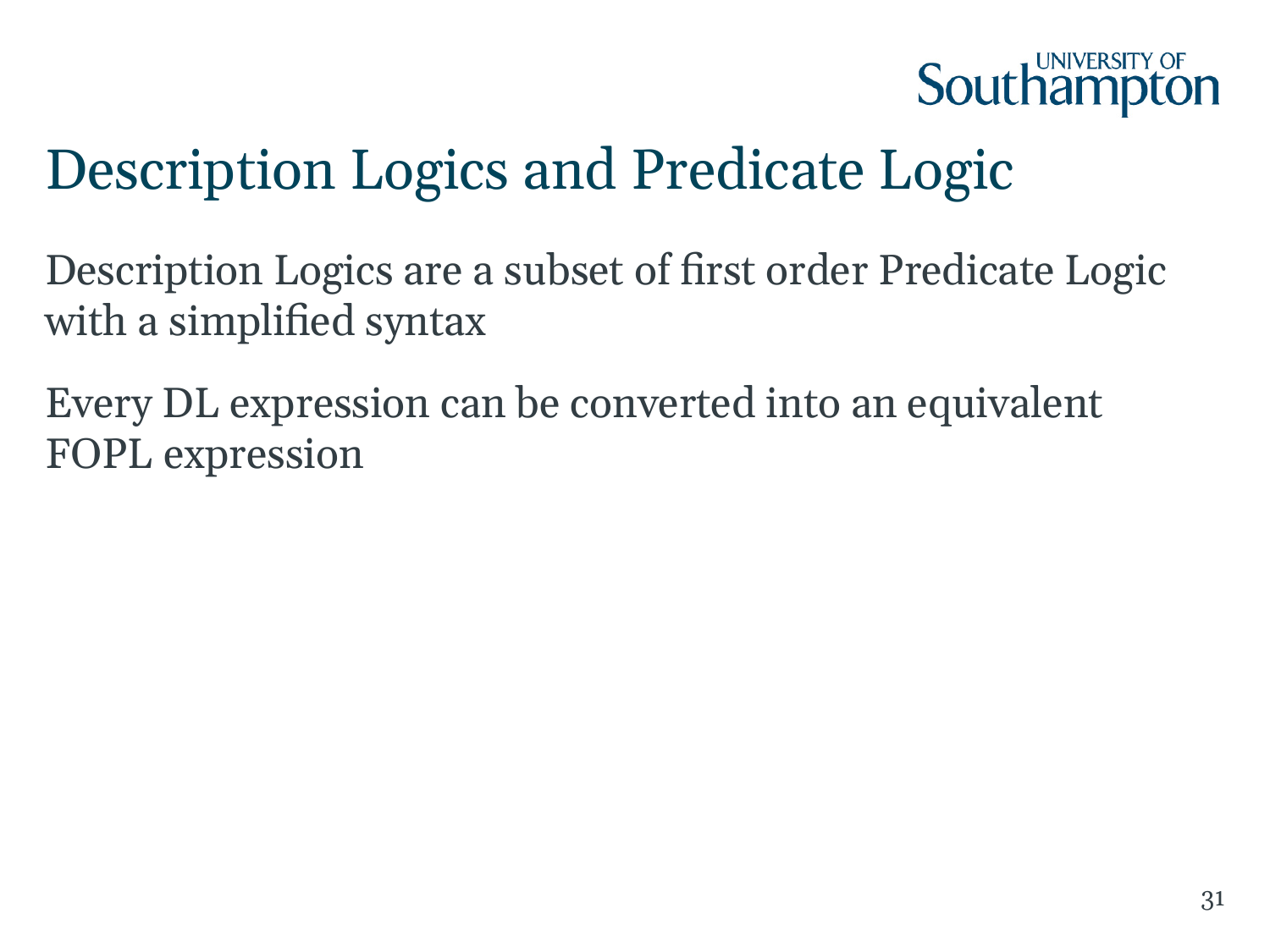

# Description Logics and Predicate Logic
Description Logics are a subset of first order Predicate Logic with a simplified syntax
Every DL expression can be converted into an equivalent FOPL expression
31